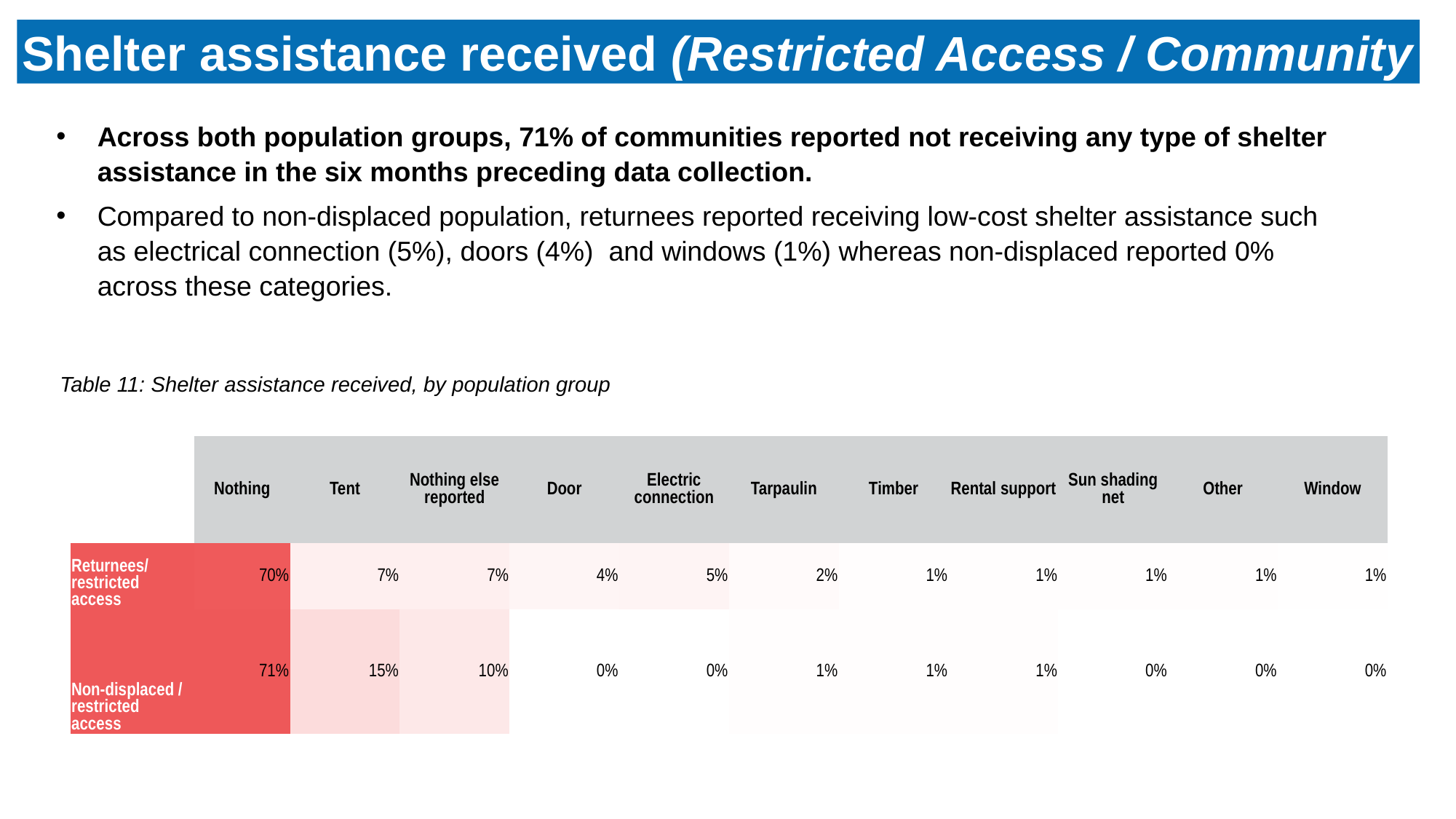

Shelter assistance received (Restricted Access / Community level)

Across both population groups, 71% of communities reported not receiving any type of shelter assistance in the six months preceding data collection.
Compared to non-displaced population, returnees reported receiving low-cost shelter assistance such as electrical connection (5%), doors (4%)  and windows (1%) whereas non-displaced reported 0% across these categories.

Table 11: Shelter assistance received, by population group
|  | Nothing | Tent | Nothing else reported | Door | Electric connection | Tarpaulin | Timber | Rental support | Sun shading net | Other | Window |
| --- | --- | --- | --- | --- | --- | --- | --- | --- | --- | --- | --- |
| Returnees/ restricted access | 70% | 7% | 7% | 4% | 5% | 2% | 1% | 1% | 1% | 1% | 1% |
| Non-displaced / restricted access | 71% | 15% | 10% | 0% | 0% | 1% | 1% | 1% | 0% | 0% | 0% |